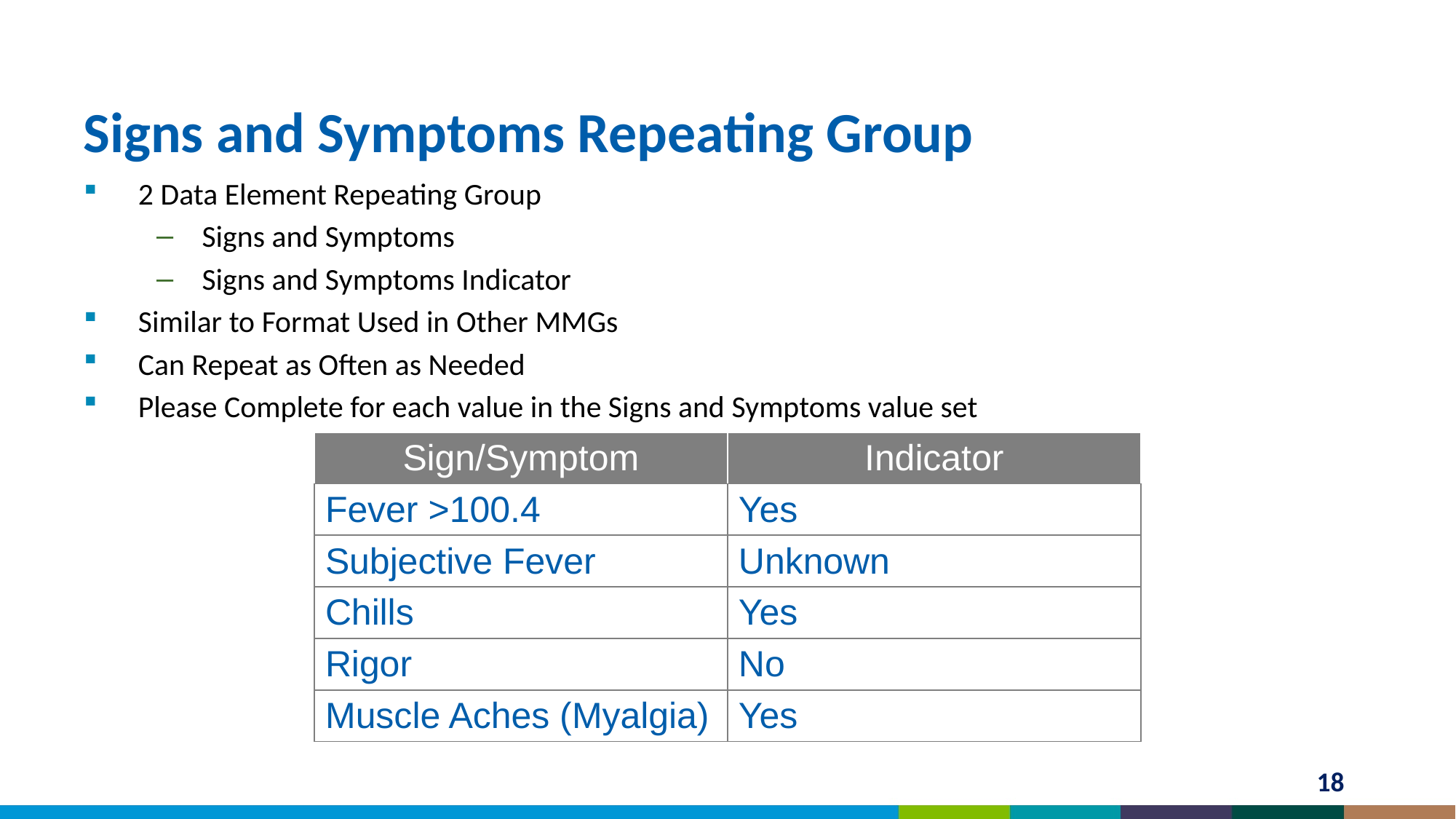

# Signs and Symptoms Repeating Group
2 Data Element Repeating Group
Signs and Symptoms
Signs and Symptoms Indicator
Similar to Format Used in Other MMGs
Can Repeat as Often as Needed
Please Complete for each value in the Signs and Symptoms value set

| Sign/Symptom | Indicator |
| --- | --- |
| Fever >100.4 | Yes |
| Subjective Fever | Unknown |
| Chills | Yes |
| Rigor | No |
| Muscle Aches (Myalgia) | Yes |
18